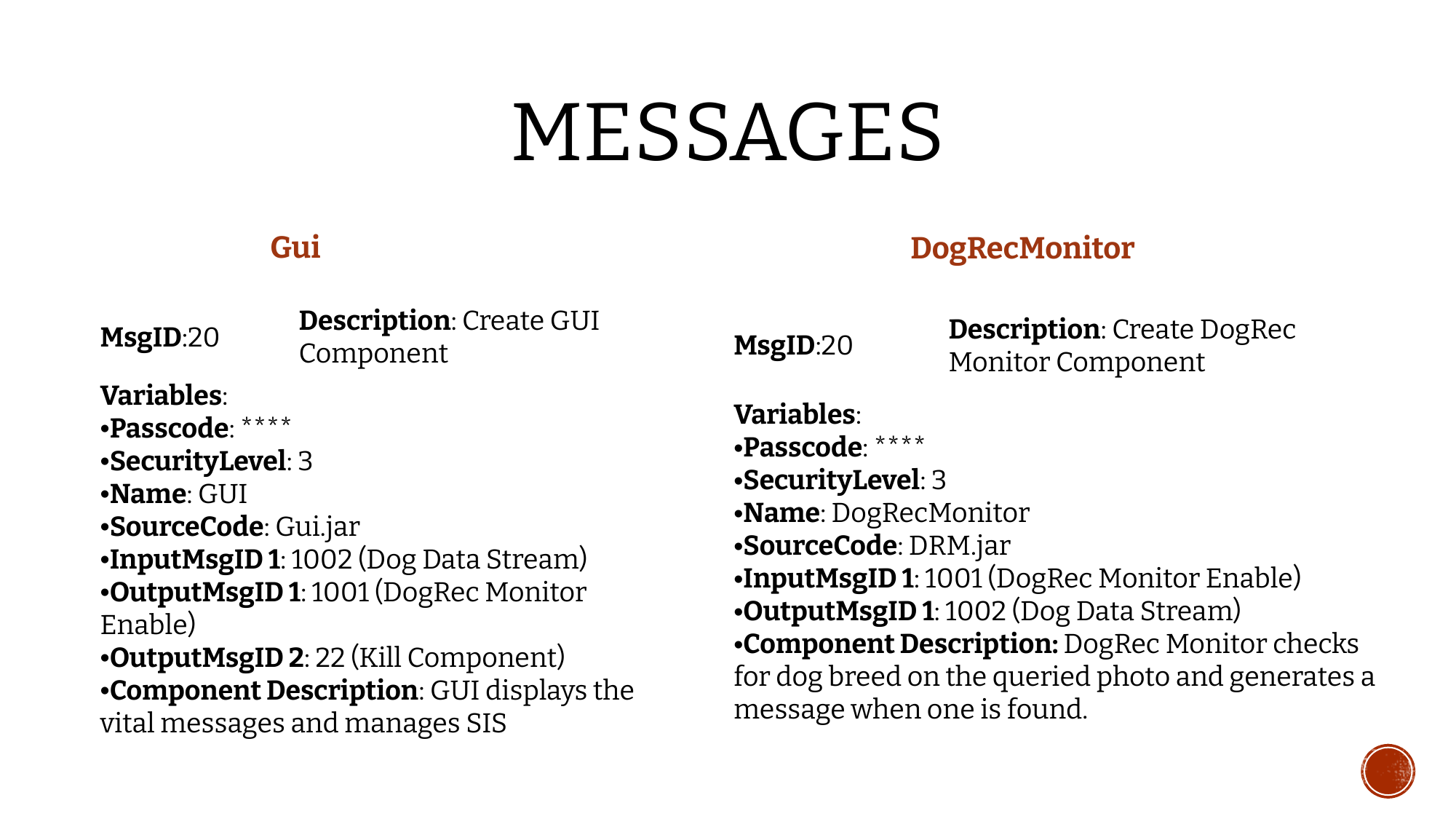

# Messages
Gui
DogRecMonitor
| MsgID:20 | Description: Create GUI Component |
| --- | --- |
| Variables: Passcode: \*\*\*\* SecurityLevel: 3 Name: GUI SourceCode: Gui.jar InputMsgID 1: 1002 (Dog Data Stream) OutputMsgID 1: 1001 (DogRec Monitor Enable) OutputMsgID 2: 22 (Kill Component) Component Description: GUI displays the vital messages and manages SIS |  |
| MsgID:20 | Description: Create DogRec Monitor Component |
| --- | --- |
| Variables: Passcode: \*\*\*\* SecurityLevel: 3 Name: DogRecMonitor SourceCode: DRM.jar InputMsgID 1: 1001 (DogRec Monitor Enable) OutputMsgID 1: 1002 (Dog Data Stream) Component Description: DogRec Monitor checks for dog breed on the queried photo and generates a message when one is found. |  |